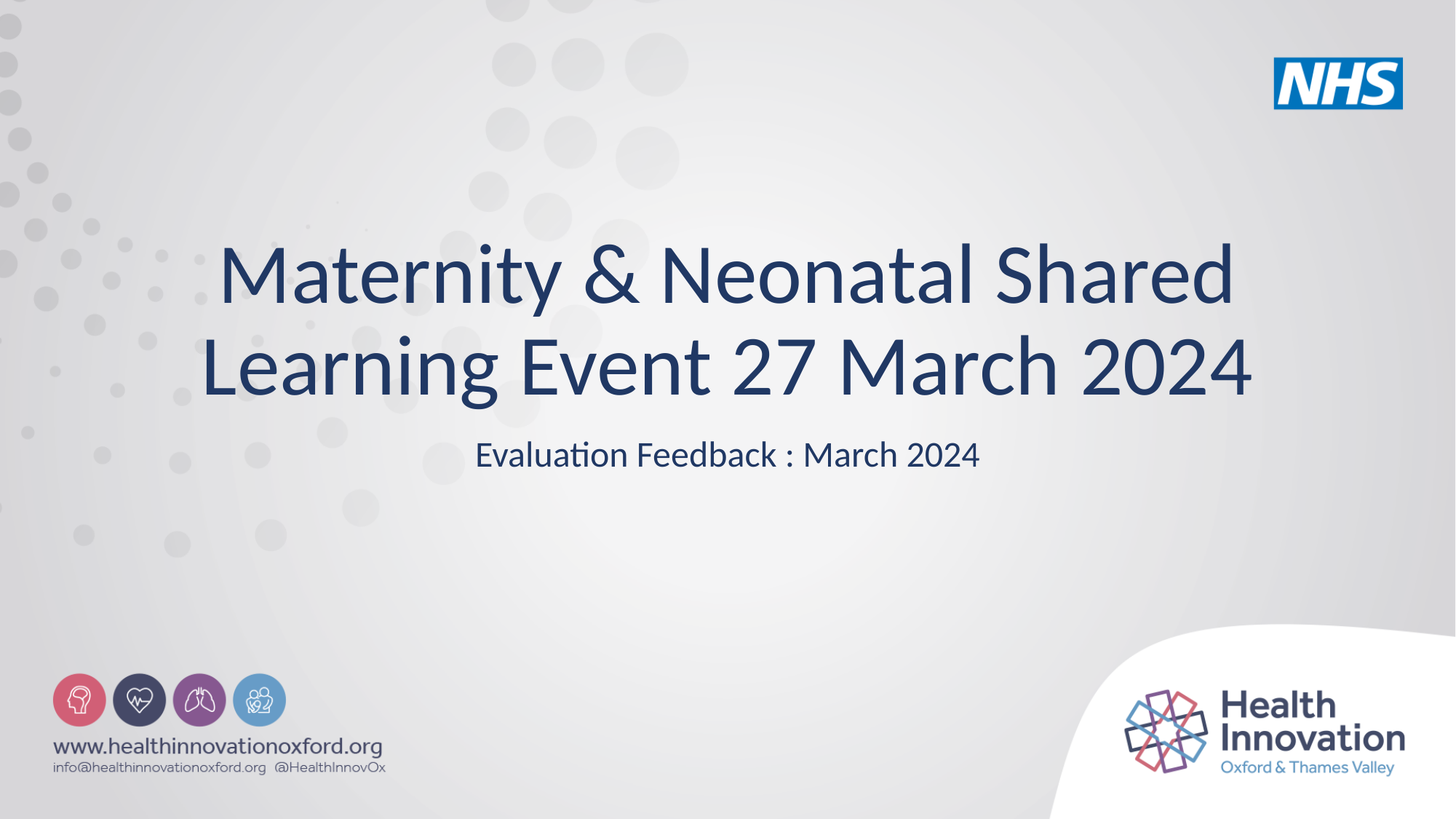

Maternity & Neonatal Shared Learning Event 27 March 2024
Evaluation Feedback : March 2024